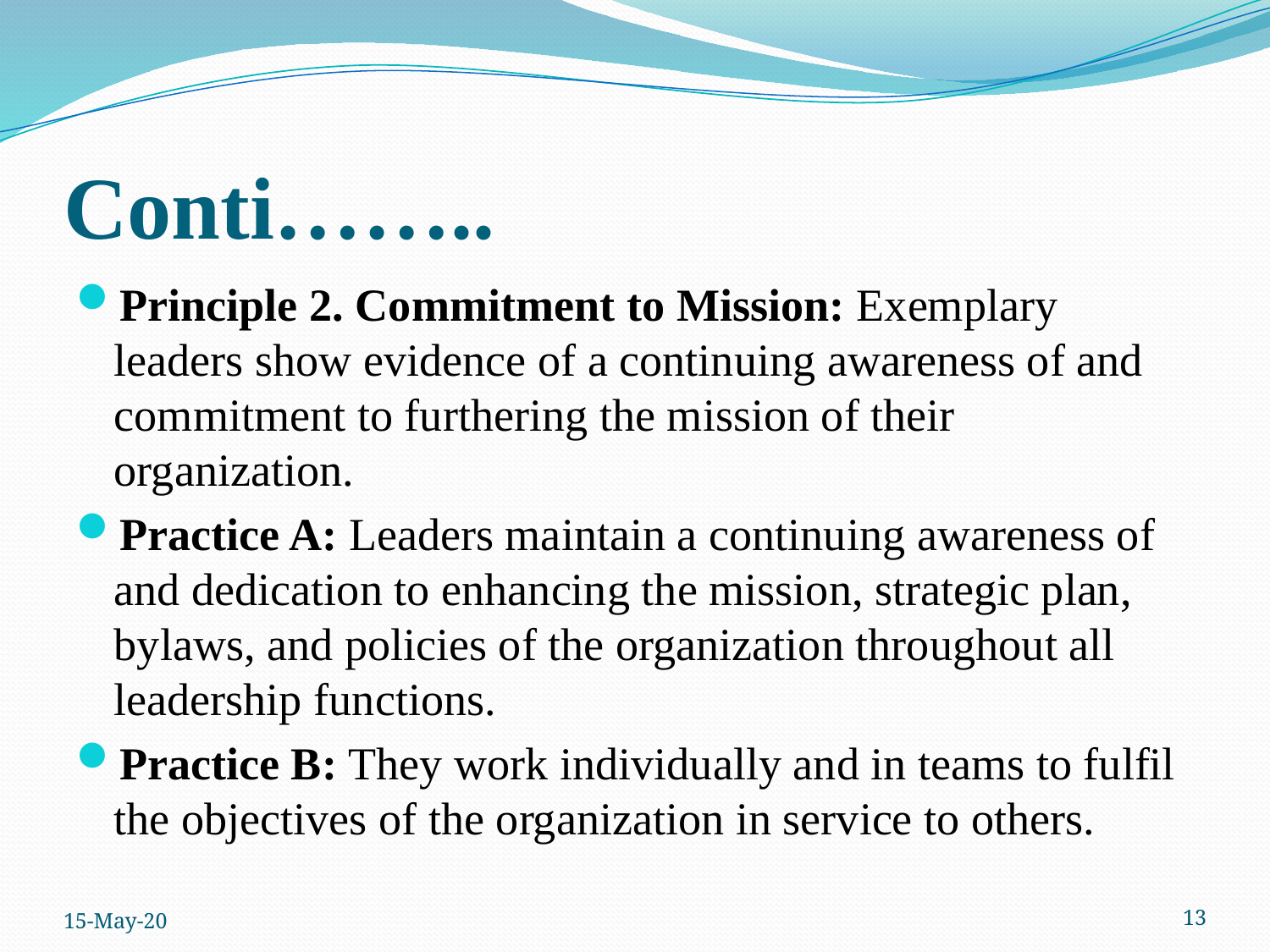

# Conti……..
Principle 2. Commitment to Mission: Exemplary leaders show evidence of a continuing awareness of and commitment to furthering the mission of their organization.
Practice A: Leaders maintain a continuing awareness of and dedication to enhancing the mission, strategic plan, bylaws, and policies of the organization throughout all leadership functions.
Practice B: They work individually and in teams to fulfil the objectives of the organization in service to others.
15-May-20
13